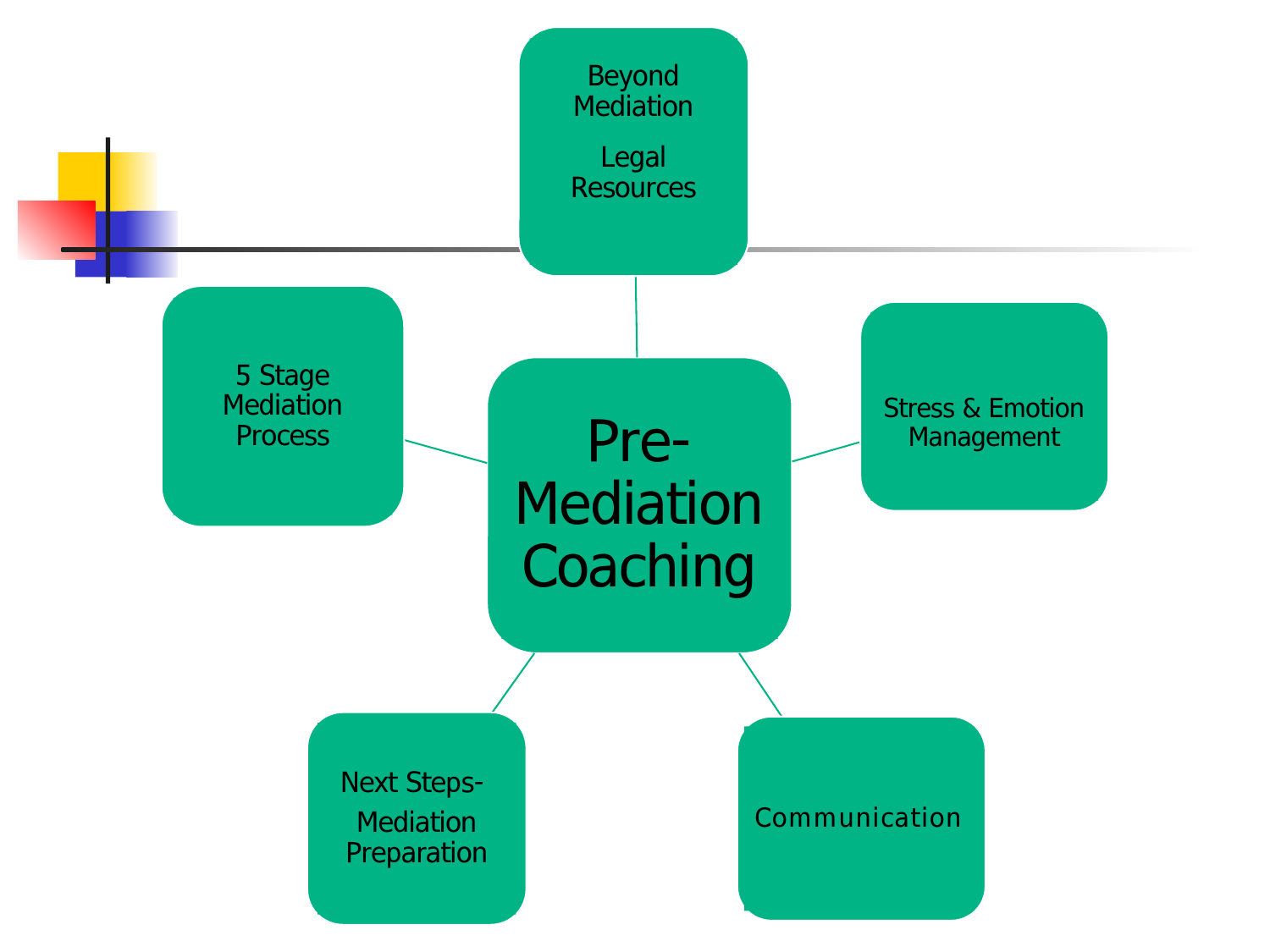

Beyond Mediation

Legal Resources

5 Stage Mediation Process

Stress & Emotion Management

Pre-
Mediation
Coaching

Next Steps-
Mediation Preparation
Communication